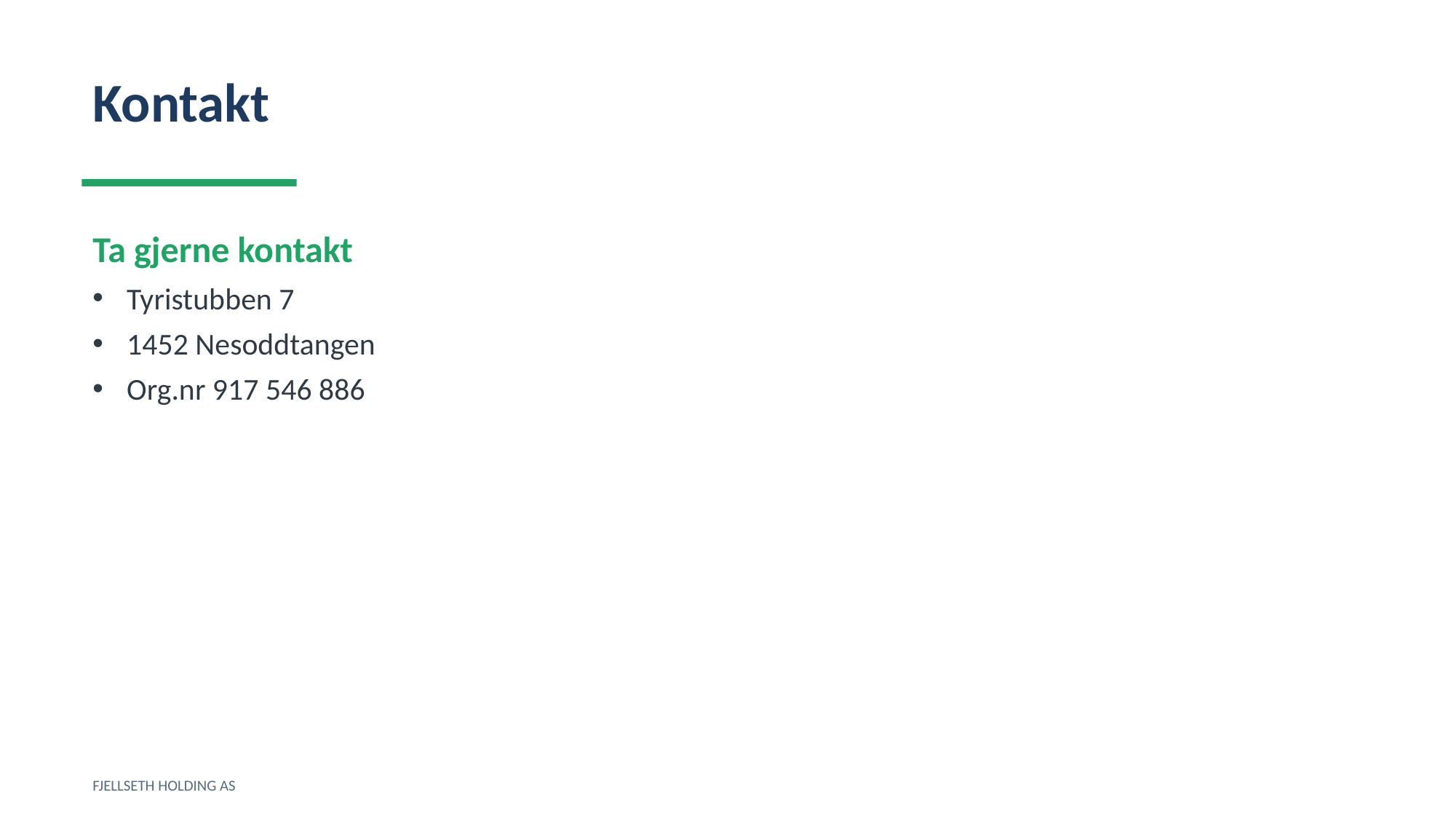

Kontakt

Ta gjerne kontakt
Tyristubben 7
1452 Nesoddtangen
Org.nr 917 546 886
FJELLSETH HOLDING AS